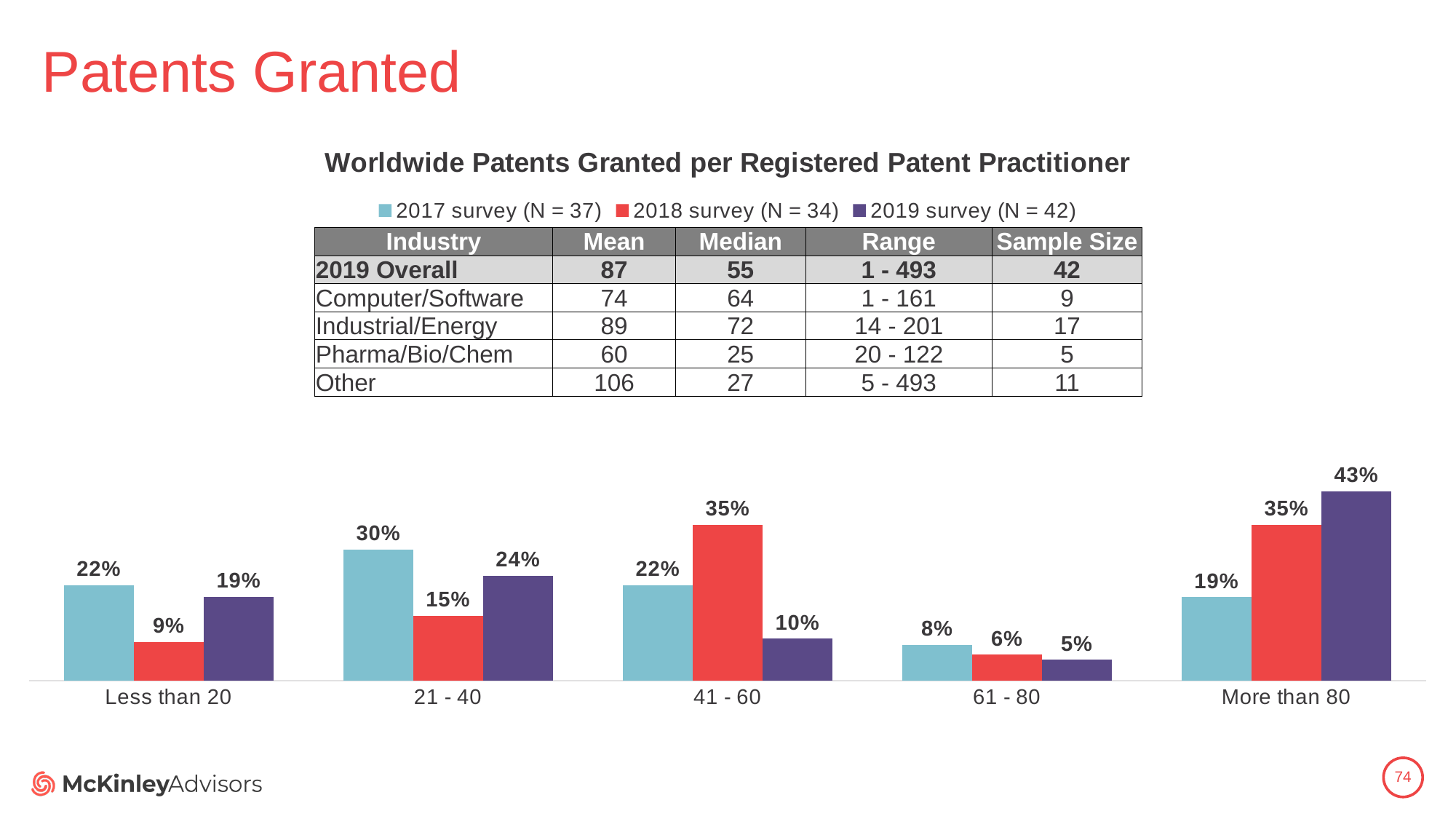

# Patents Granted

### Chart: Worldwide Patents Granted per Registered Patent Practitioner

| Category | 2017 survey (N = 37) | 2018 survey (N = 34) | 2019 survey (N = 42) |
|---|---|---|---|
| Less than 20 | 0.21621621621621623 | 0.08823529411764706 | 0.19047619047619047 |
| 21 - 40 | 0.2972972972972973 | 0.14705882352941177 | 0.23809523809523808 |
| 41 - 60 | 0.21621621621621623 | 0.35294117647058826 | 0.09523809523809523 |
| 61 - 80 | 0.08108108108108109 | 0.058823529411764705 | 0.047619047619047616 |
| More than 80 | 0.1891891891891892 | 0.35294117647058826 | 0.42857142857142855 |
| Industry | Mean | Median | Range | Sample Size |
| --- | --- | --- | --- | --- |
| 2019 Overall | 87 | 55 | 1 - 493 | 42 |
| Computer/Software | 74 | 64 | 1 - 161 | 9 |
| Industrial/Energy | 89 | 72 | 14 - 201 | 17 |
| Pharma/Bio/Chem | 60 | 25 | 20 - 122 | 5 |
| Other | 106 | 27 | 5 - 493 | 11 |
74